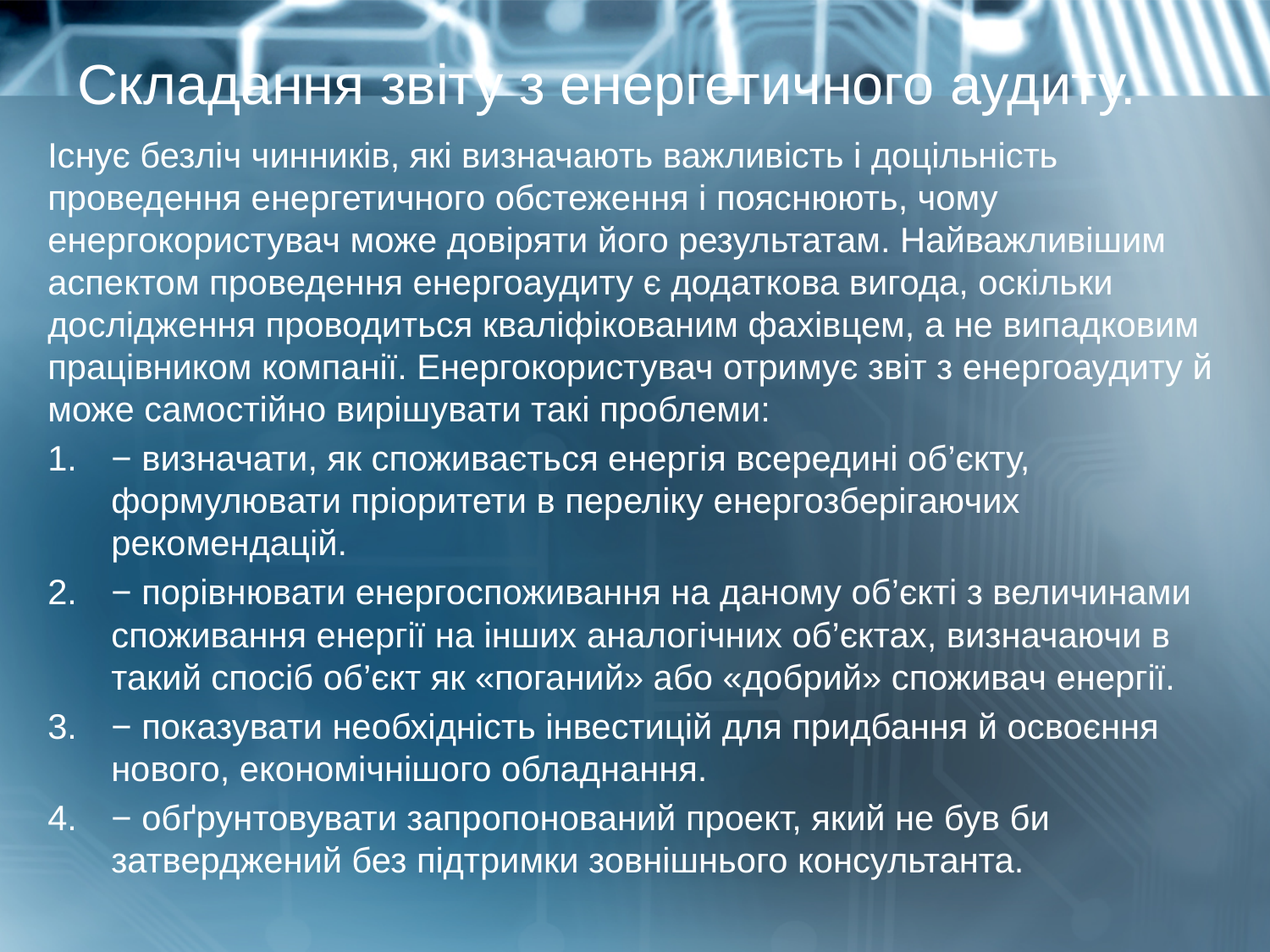

# Складання звіту з енергетичного аудиту.
Існує безліч чинників, які визначають важливість і доцільність проведення енергетичного обстеження і пояснюють, чому енергокористувач може довіряти його результатам. Найважливішим аспектом проведення енергоаудиту є додаткова вигода, оскільки дослідження проводиться кваліфікованим фахівцем, а не випадковим працівником компанії. Енергокористувач отримує звіт з енергоаудиту й може самостійно вирішувати такі проблеми:
− визначати, як споживається енергія всередині об’єкту, формулювати пріоритети в переліку енергозберігаючих рекомендацій.
− порівнювати енергоспоживання на даному об’єкті з величинами споживання енергії на інших аналогічних об’єктах, визначаючи в такий спосіб об’єкт як «поганий» або «добрий» споживач енергії.
− показувати необхідність інвестицій для придбання й освоєння нового, економічнішого обладнання.
− обґрунтовувати запропонований проект, який не був би затверджений без підтримки зовнішнього консультанта.